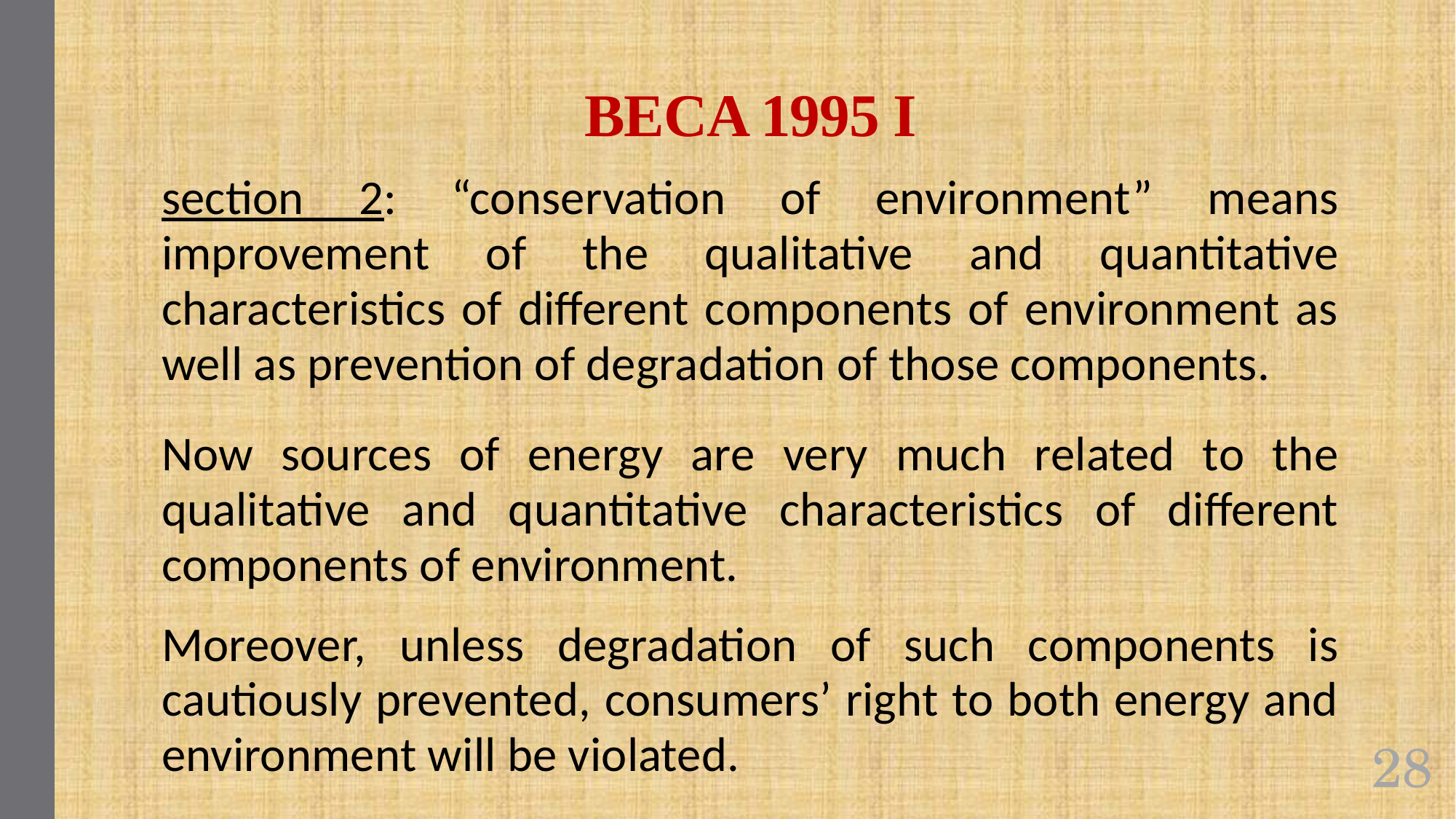

# BECA 1995 I
section 2: “conservation of environment” means improvement of the qualitative and quantitative characteristics of different components of environment as well as prevention of degradation of those components.

Now sources of energy are very much related to the qualitative and quantitative characteristics of different components of environment.
Moreover, unless degradation of such components is cautiously prevented, consumers’ right to both energy and environment will be violated.
28